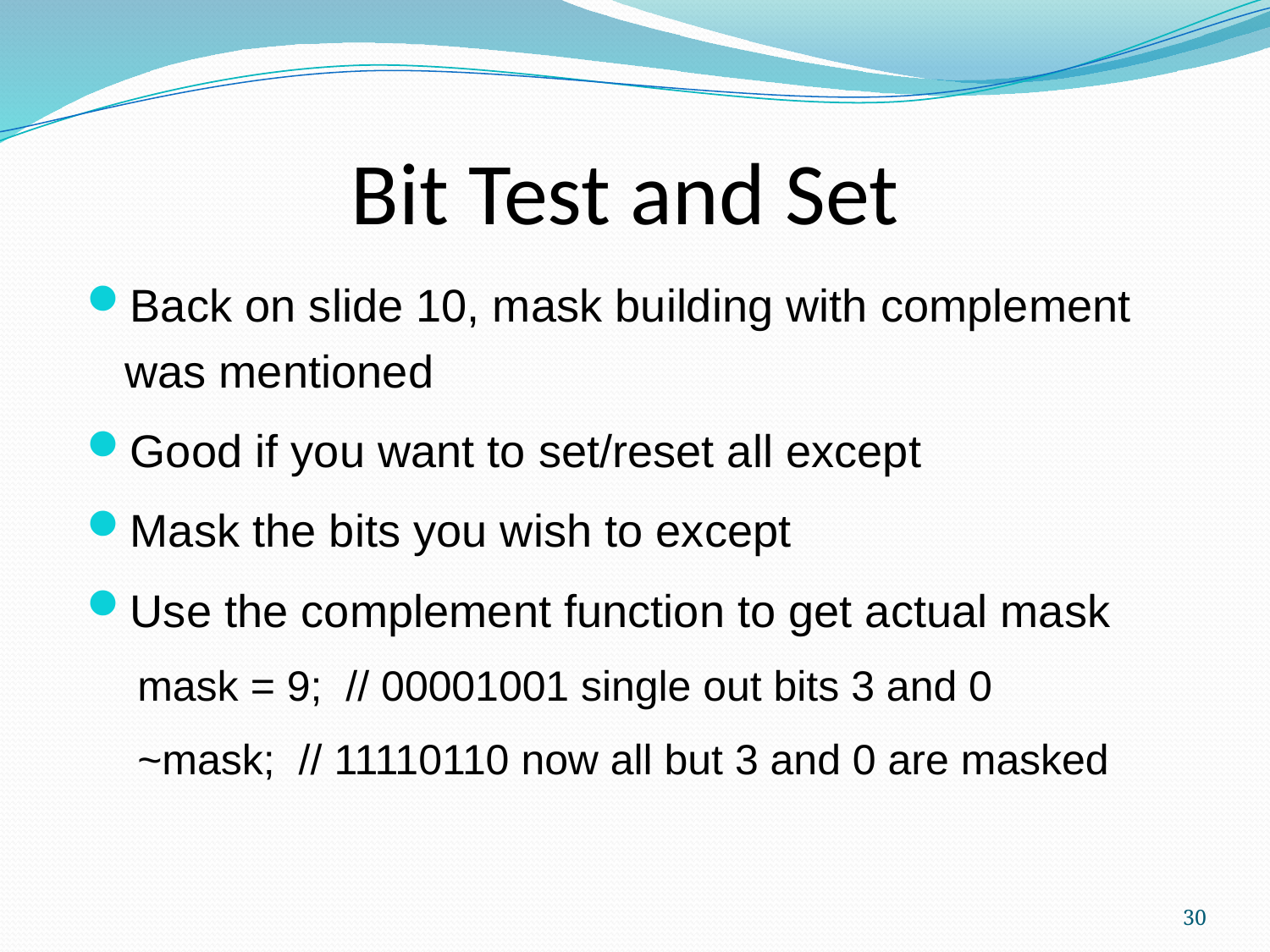

Bit Test and Set
Back on slide 10, mask building with complement was mentioned
Good if you want to set/reset all except
Mask the bits you wish to except
Use the complement function to get actual mask
mask = 9;  // 00001001 single out bits 3 and 0
~mask;  // 11110110 now all but 3 and 0 are masked
30